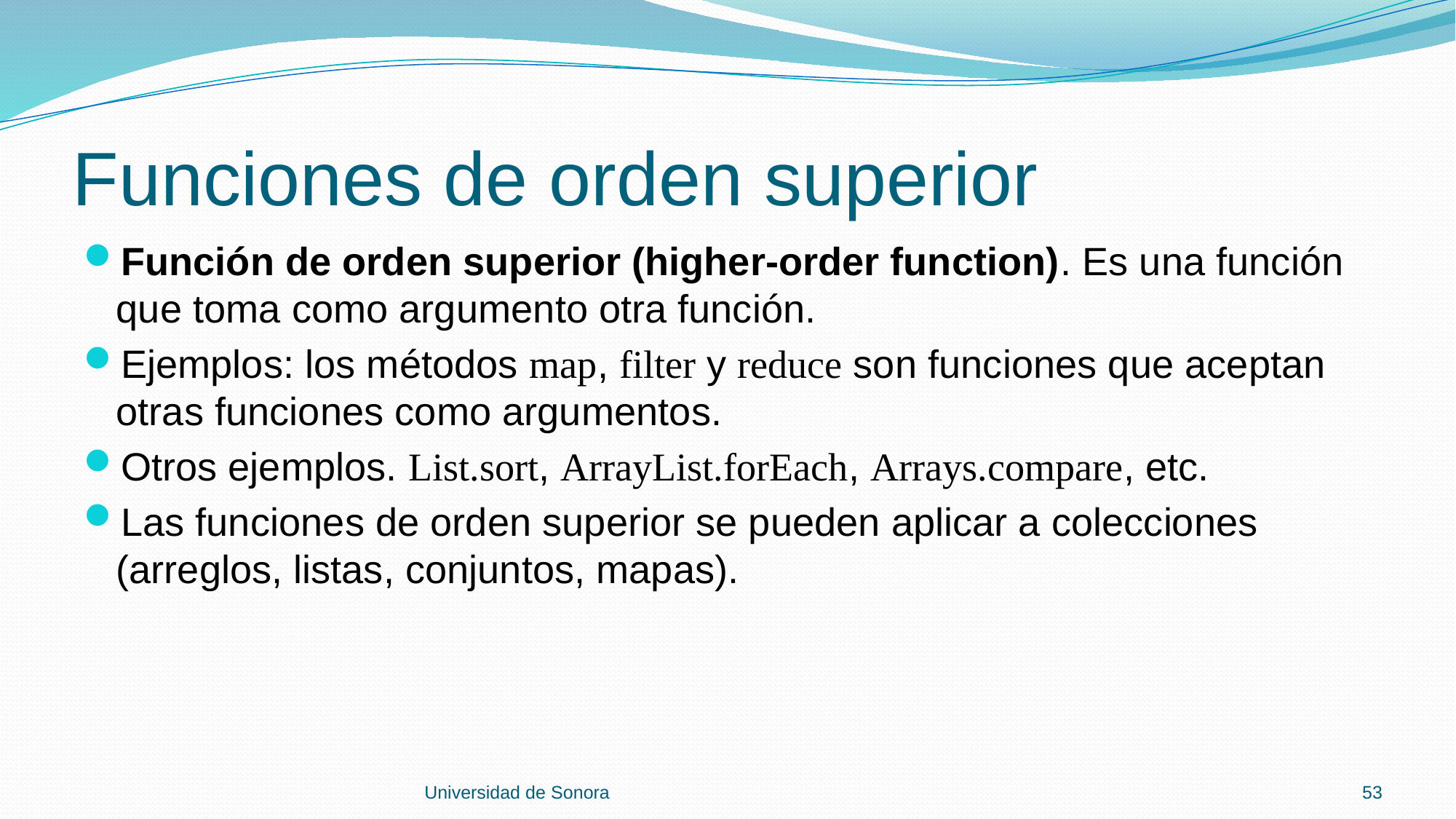

# Funciones de orden superior
Función de orden superior (higher-order function). Es una función que toma como argumento otra función.
Ejemplos: los métodos map, filter y reduce son funciones que aceptan otras funciones como argumentos.
Otros ejemplos. List.sort, ArrayList.forEach, Arrays.compare, etc.
Las funciones de orden superior se pueden aplicar a colecciones (arreglos, listas, conjuntos, mapas).

Universidad de Sonora
53